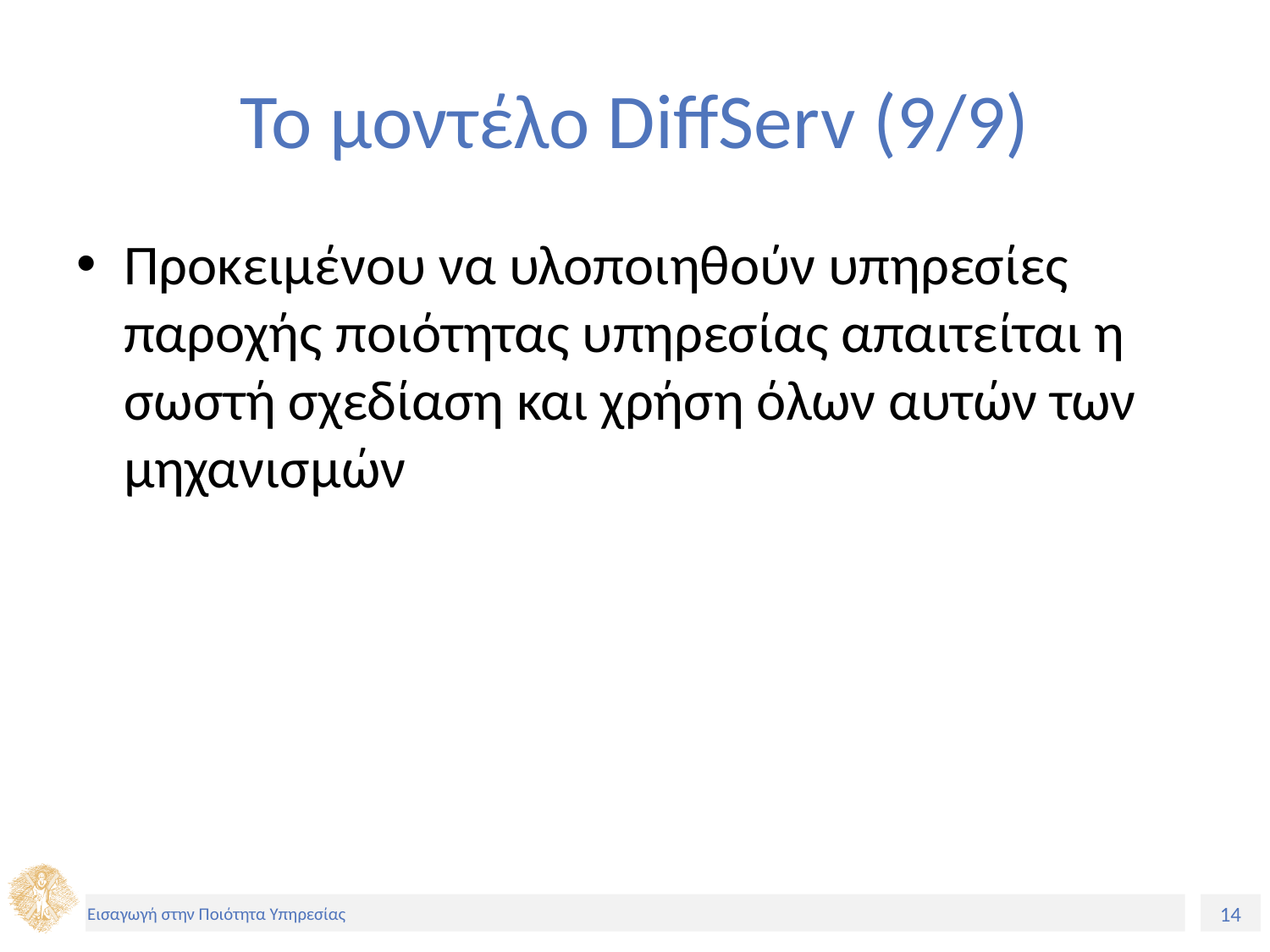

# Το μοντέλο DiffServ (9/9)
Προκειμένου να υλοποιηθούν υπηρεσίες παροχής ποιότητας υπηρεσίας απαιτείται η σωστή σχεδίαση και χρήση όλων αυτών των μηχανισμών